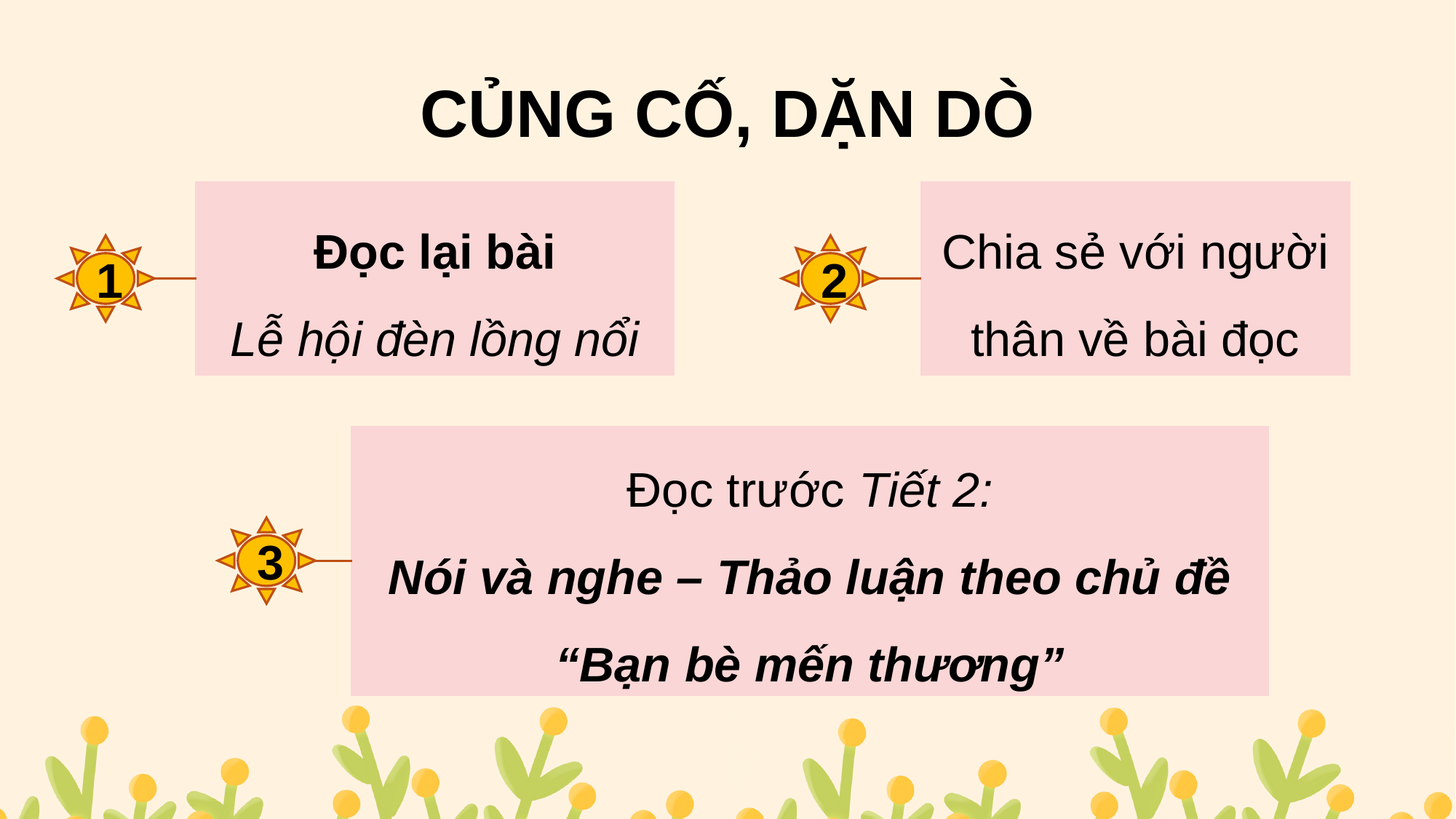

CỦNG CỐ, DẶN DÒ
Đọc lại bài
Lễ hội đèn lồng nổi
1
Chia sẻ với người thân về bài đọc
2
Đọc trước Tiết 2:
Nói và nghe – Thảo luận theo chủ đề
“Bạn bè mến thương”
3